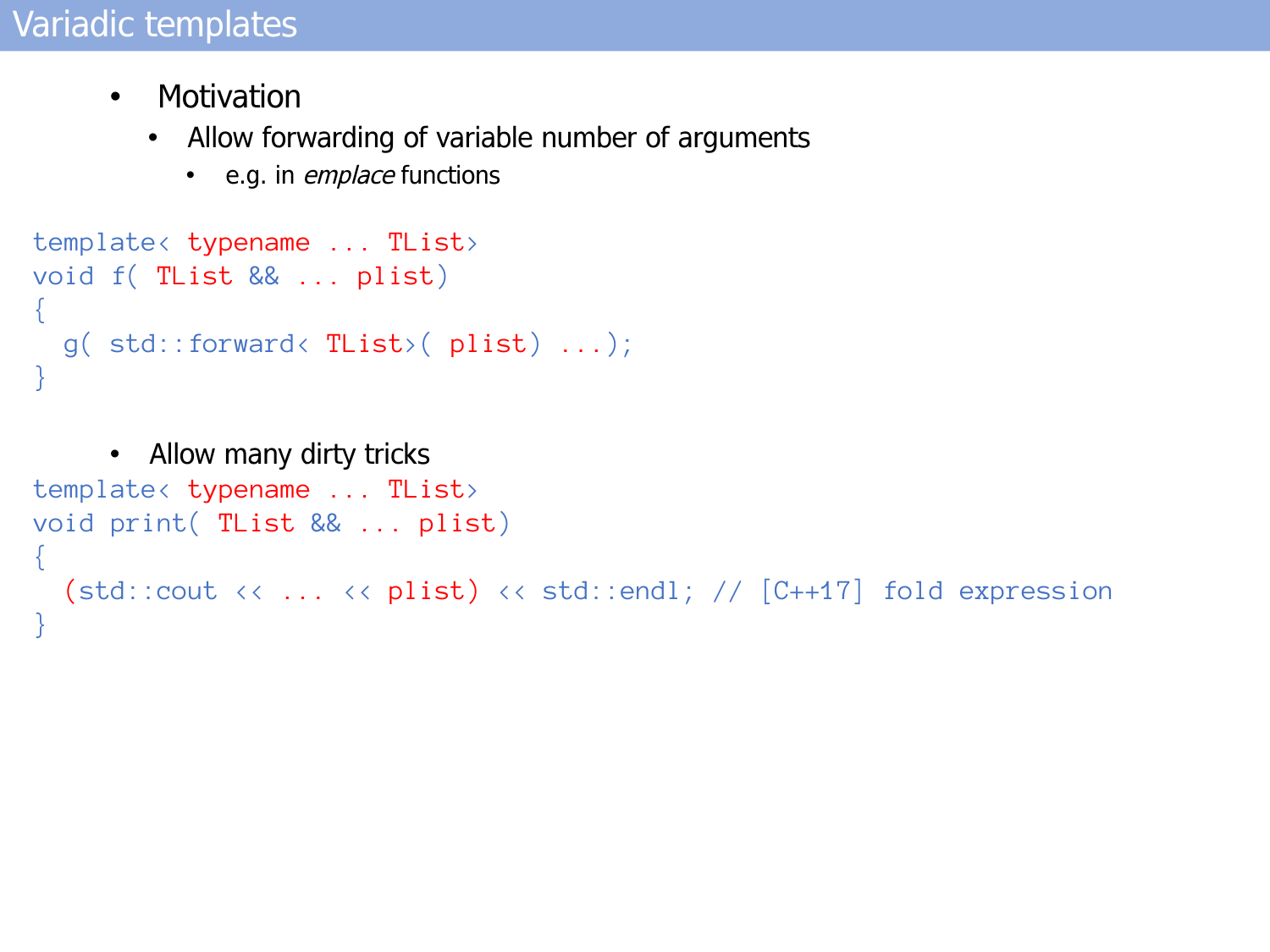

# Variadic templates
Motivation
Allow forwarding of variable number of arguments
e.g. in emplace functions

template< typename ... TList>
void f( TList && ... plist)
{
  g( std::forward< TList>( plist) ...);
}

Allow many dirty tricks
template< typename ... TList>
void print( TList && ... plist)
{
  (std::cout << ... << plist) << std::endl; // [C++17] fold expression
}